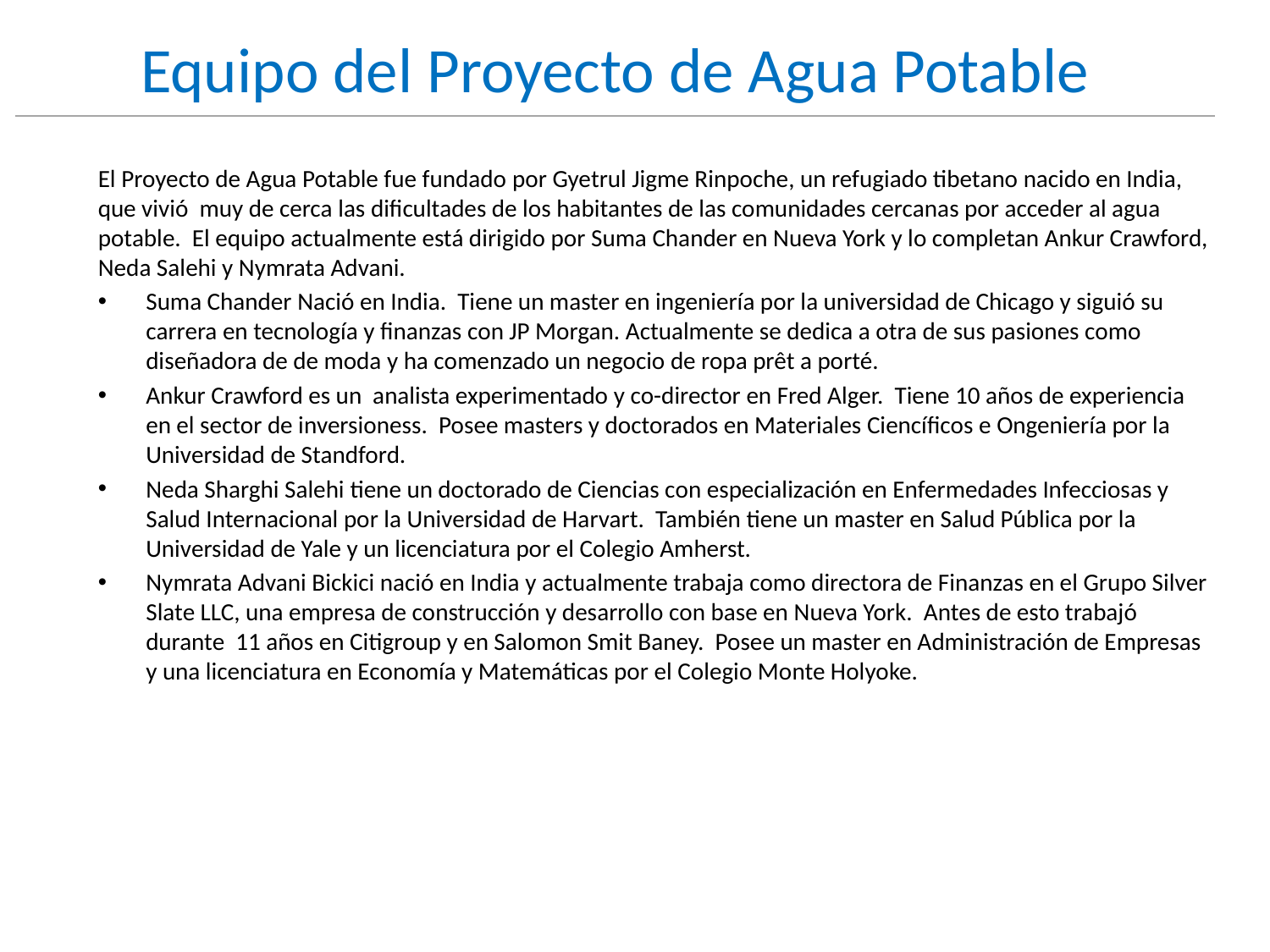

# Equipo del Proyecto de Agua Potable
El Proyecto de Agua Potable fue fundado por Gyetrul Jigme Rinpoche, un refugiado tibetano nacido en India, que vivió  muy de cerca las dificultades de los habitantes de las comunidades cercanas por acceder al agua potable.  El equipo actualmente está dirigido por Suma Chander en Nueva York y lo completan Ankur Crawford, Neda Salehi y Nymrata Advani.
Suma Chander Nació en India.  Tiene un master en ingeniería por la universidad de Chicago y siguió su carrera en tecnología y finanzas con JP Morgan. Actualmente se dedica a otra de sus pasiones como diseñadora de de moda y ha comenzado un negocio de ropa prêt a porté.
Ankur Crawford es un  analista experimentado y co-director en Fred Alger.  Tiene 10 años de experiencia en el sector de inversioness.  Posee masters y doctorados en Materiales Ciencíficos e Ongeniería por la Universidad de Standford.
Neda Sharghi Salehi tiene un doctorado de Ciencias con especialización en Enfermedades Infecciosas y Salud Internacional por la Universidad de Harvart.  También tiene un master en Salud Pública por la Universidad de Yale y un licenciatura por el Colegio Amherst.
Nymrata Advani Bickici nació en India y actualmente trabaja como directora de Finanzas en el Grupo Silver Slate LLC, una empresa de construcción y desarrollo con base en Nueva York.  Antes de esto trabajó durante  11 años en Citigroup y en Salomon Smit Baney.  Posee un master en Administración de Empresas y una licenciatura en Economía y Matemáticas por el Colegio Monte Holyoke.